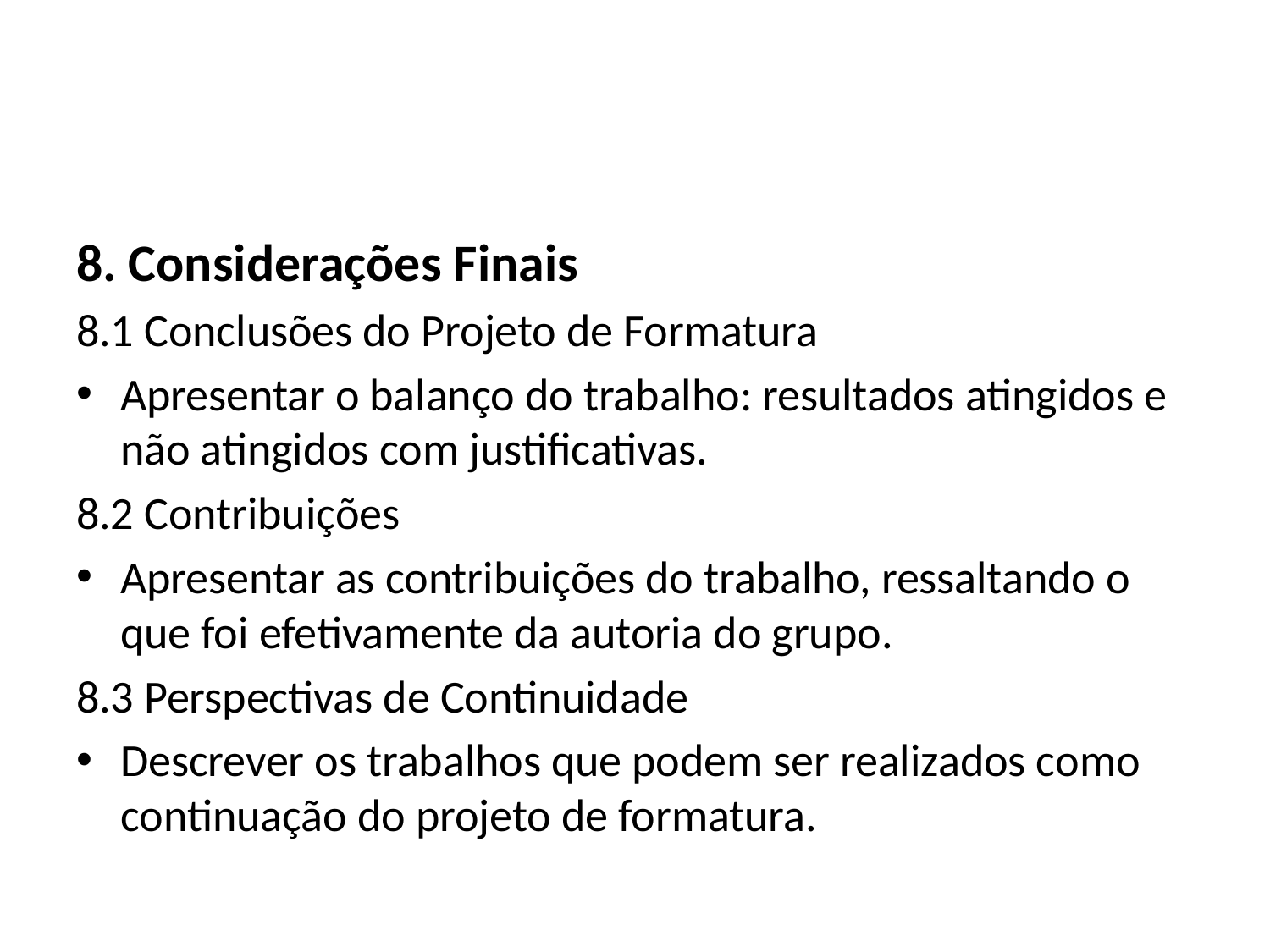

#
8. Considerações Finais
8.1 Conclusões do Projeto de Formatura
Apresentar o balanço do trabalho: resultados atingidos e não atingidos com justificativas.
8.2 Contribuições
Apresentar as contribuições do trabalho, ressaltando o que foi efetivamente da autoria do grupo.
8.3 Perspectivas de Continuidade
Descrever os trabalhos que podem ser realizados como continuação do projeto de formatura.